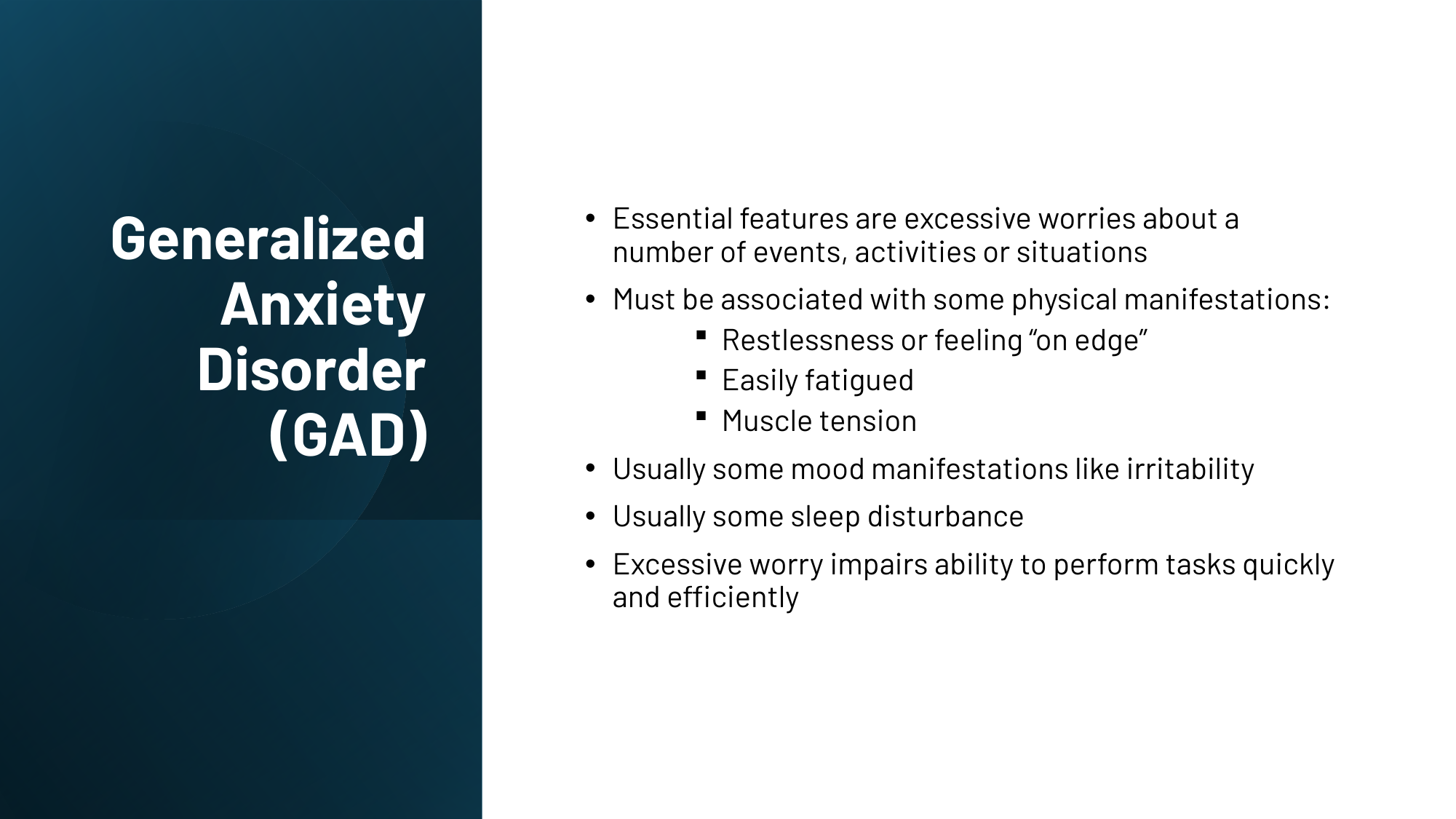

# Generalized Anxiety Disorder (GAD)
Essential features are excessive worries about a number of events, activities or situations
Must be associated with some physical manifestations:
Restlessness or feeling “on edge”
Easily fatigued
Muscle tension
Usually some mood manifestations like irritability
Usually some sleep disturbance
Excessive worry impairs ability to perform tasks quickly and efficiently